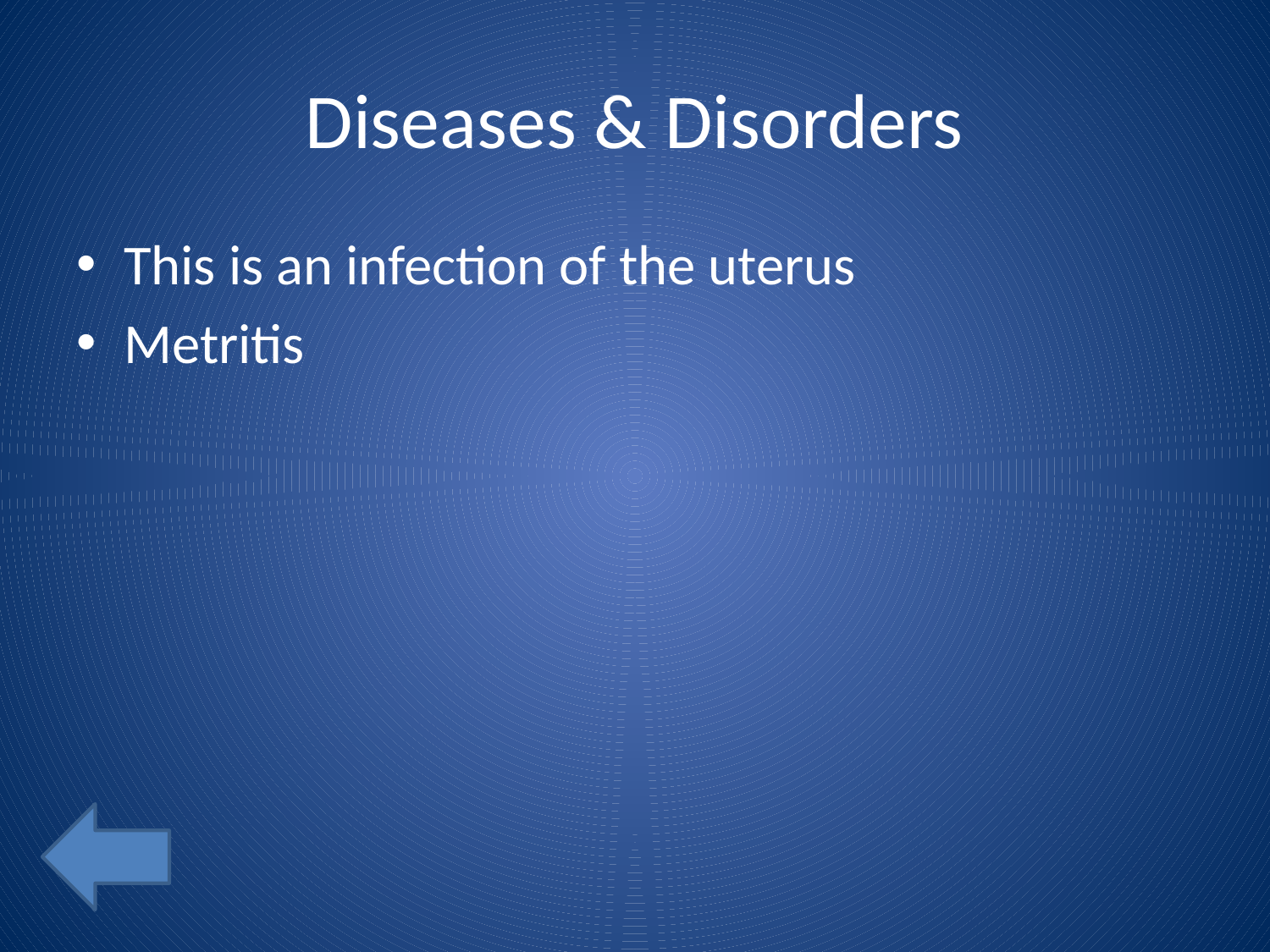

# Diseases & Disorders
This is an infection of the uterus
Metritis